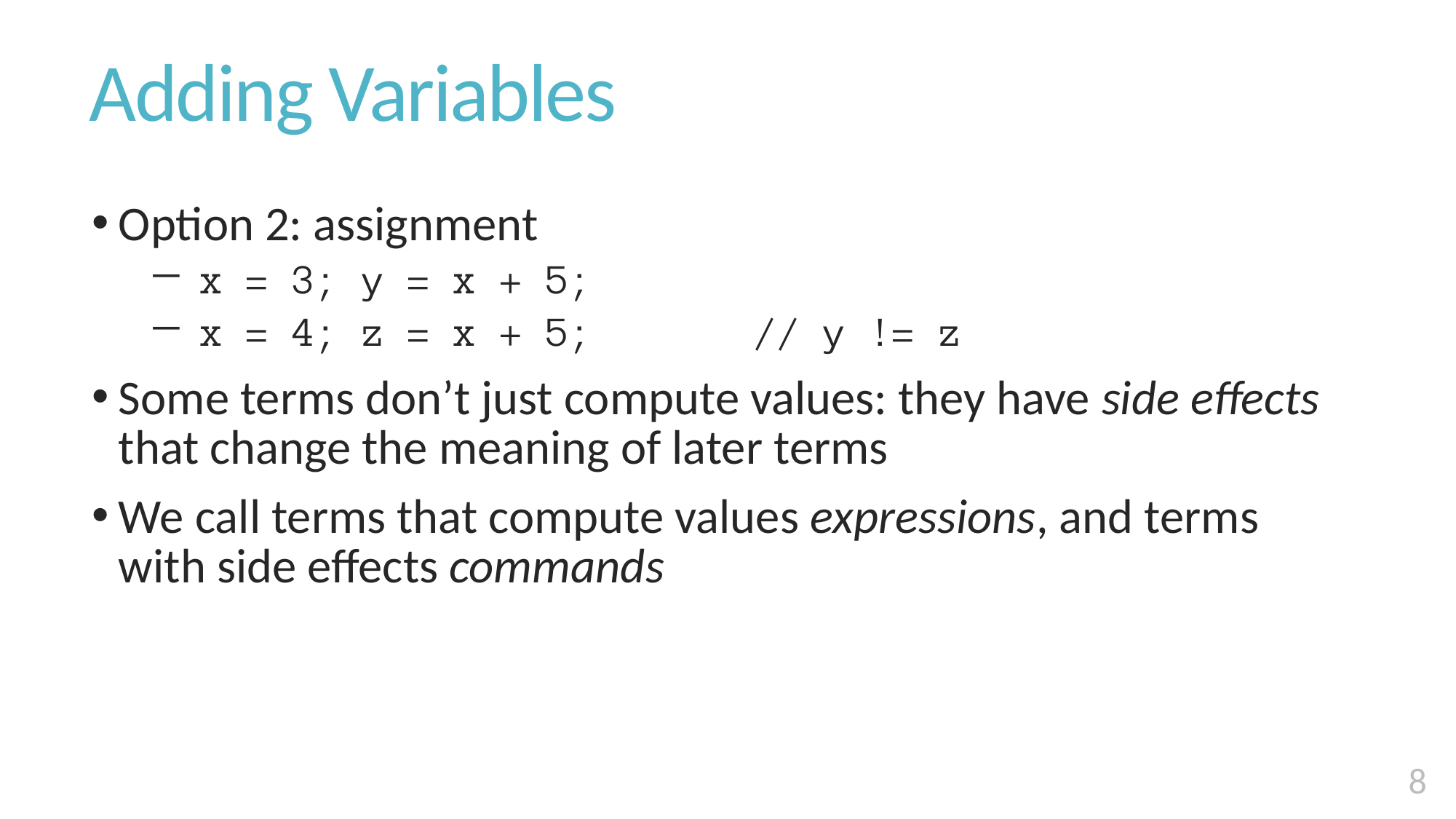

# Adding Variables
Option 2: assignment
x = 3; y = x + 5;
x = 4; z = x + 5;       // y != z
Some terms don’t just compute values: they have side effects that change the meaning of later terms
We call terms that compute values expressions, and terms with side effects commands

8